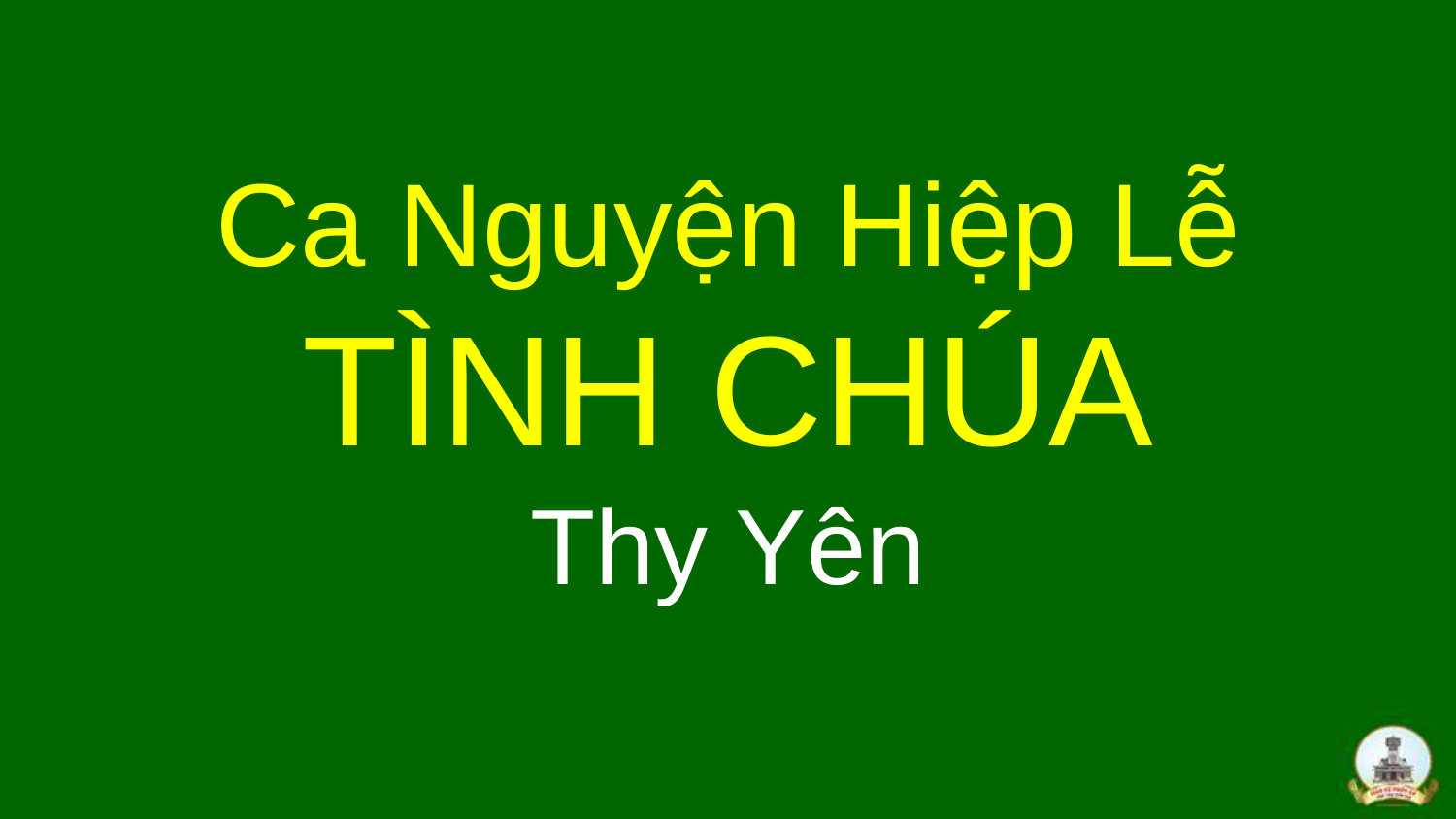

# Ca Nguyện Hiệp Lễ TÌNH CHÚA Thy Yên